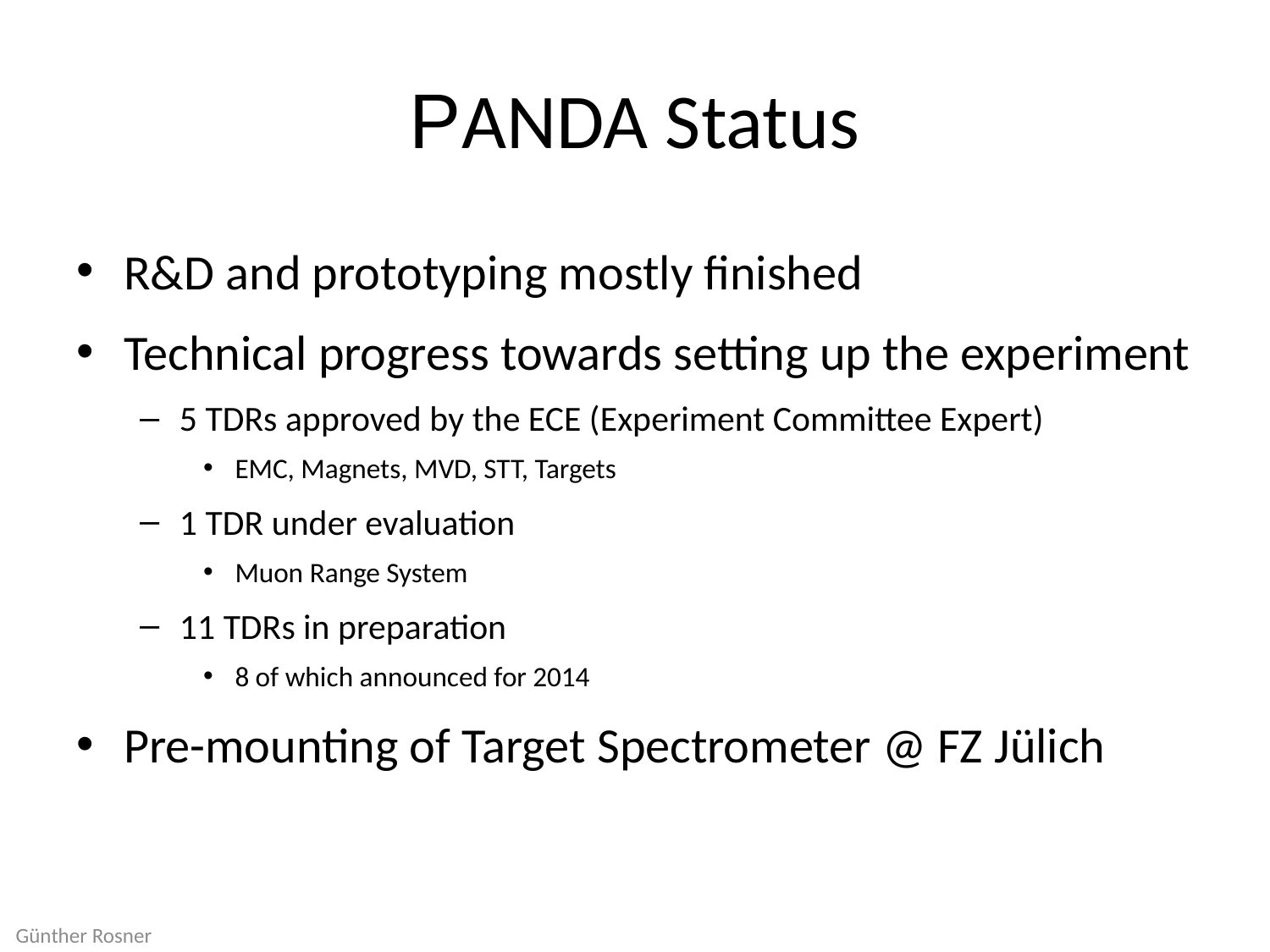

# PANDA Status
R&D and prototyping mostly finished
Technical progress towards setting up the experiment
5 TDRs approved by the ECE (Experiment Committee Expert)
EMC, Magnets, MVD, STT, Targets
1 TDR under evaluation
Muon Range System
11 TDRs in preparation
8 of which announced for 2014
Pre-mounting of Target Spectrometer @ FZ Jülich

Günther Rosner